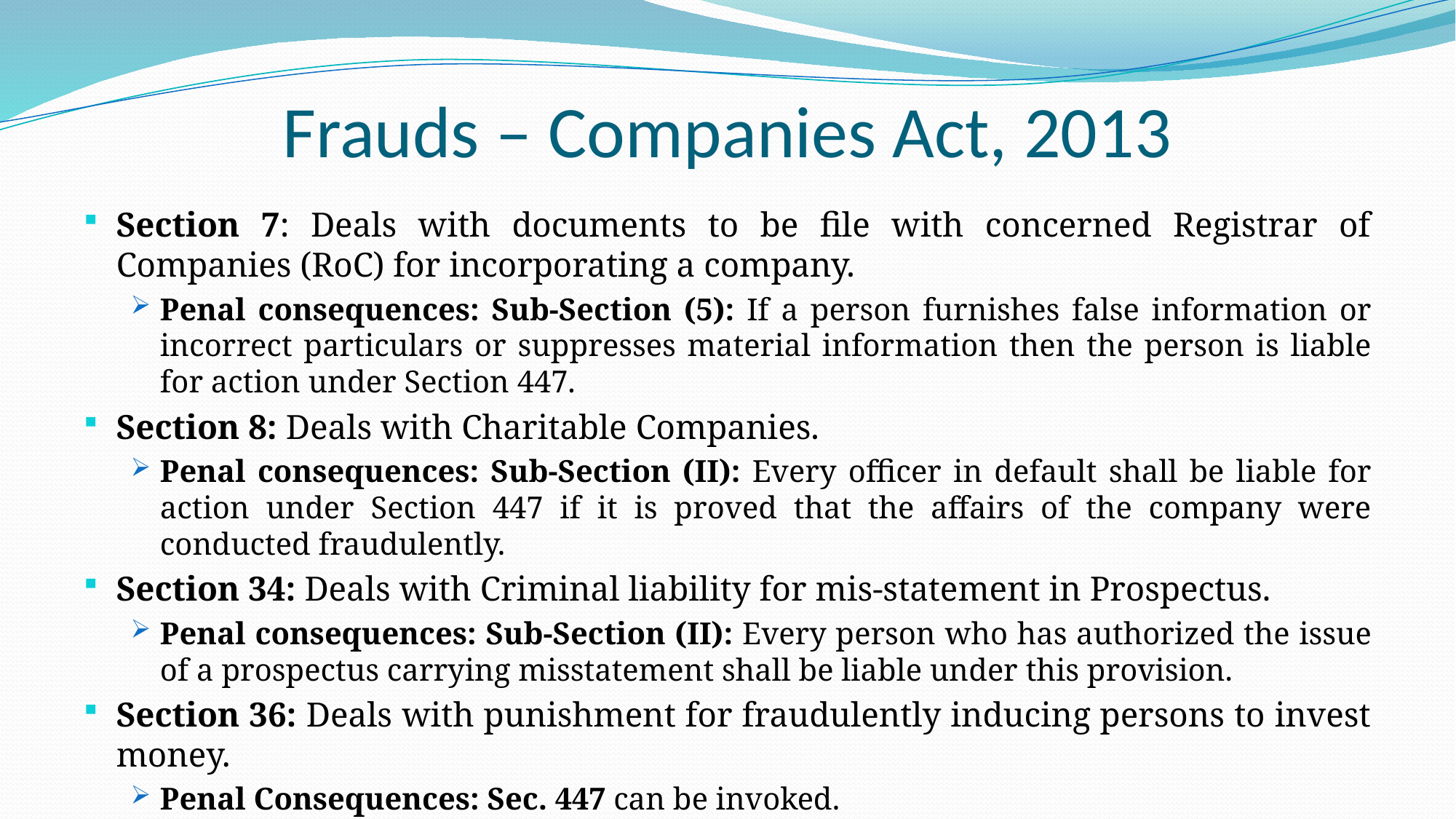

# Frauds – Companies Act, 2013
Section 7: Deals with documents to be file with concerned Registrar of Companies (RoC) for incorporating a company.
Penal consequences: Sub-Section (5): If a person furnishes false information or incorrect particulars or suppresses material information then the person is liable for action under Section 447.
Section 8: Deals with Charitable Companies.
Penal consequences: Sub-Section (II): Every officer in default shall be liable for action under Section 447 if it is proved that the affairs of the company were conducted fraudulently.
Section 34: Deals with Criminal liability for mis-statement in Prospectus.
Penal consequences: Sub-Section (II): Every person who has authorized the issue of a prospectus carrying misstatement shall be liable under this provision.
Section 36: Deals with punishment for fraudulently inducing persons to invest money.
Penal Consequences: Sec. 447 can be invoked.